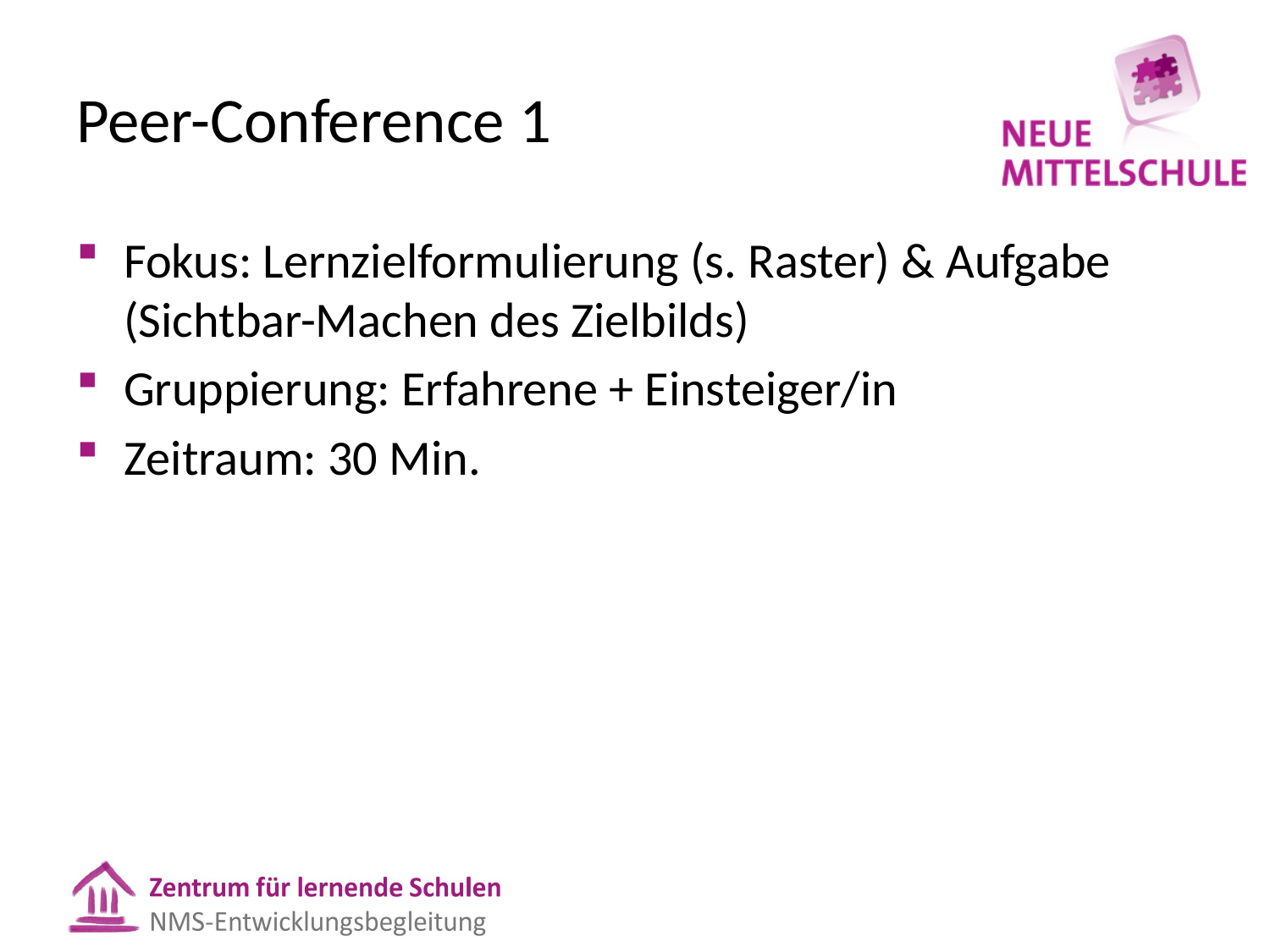

# Peer-Conference 1
Fokus: Lernzielformulierung (s. Raster) & Aufgabe (Sichtbar-Machen des Zielbilds)
Gruppierung: Erfahrene + Einsteiger/in
Zeitraum: 30 Min.